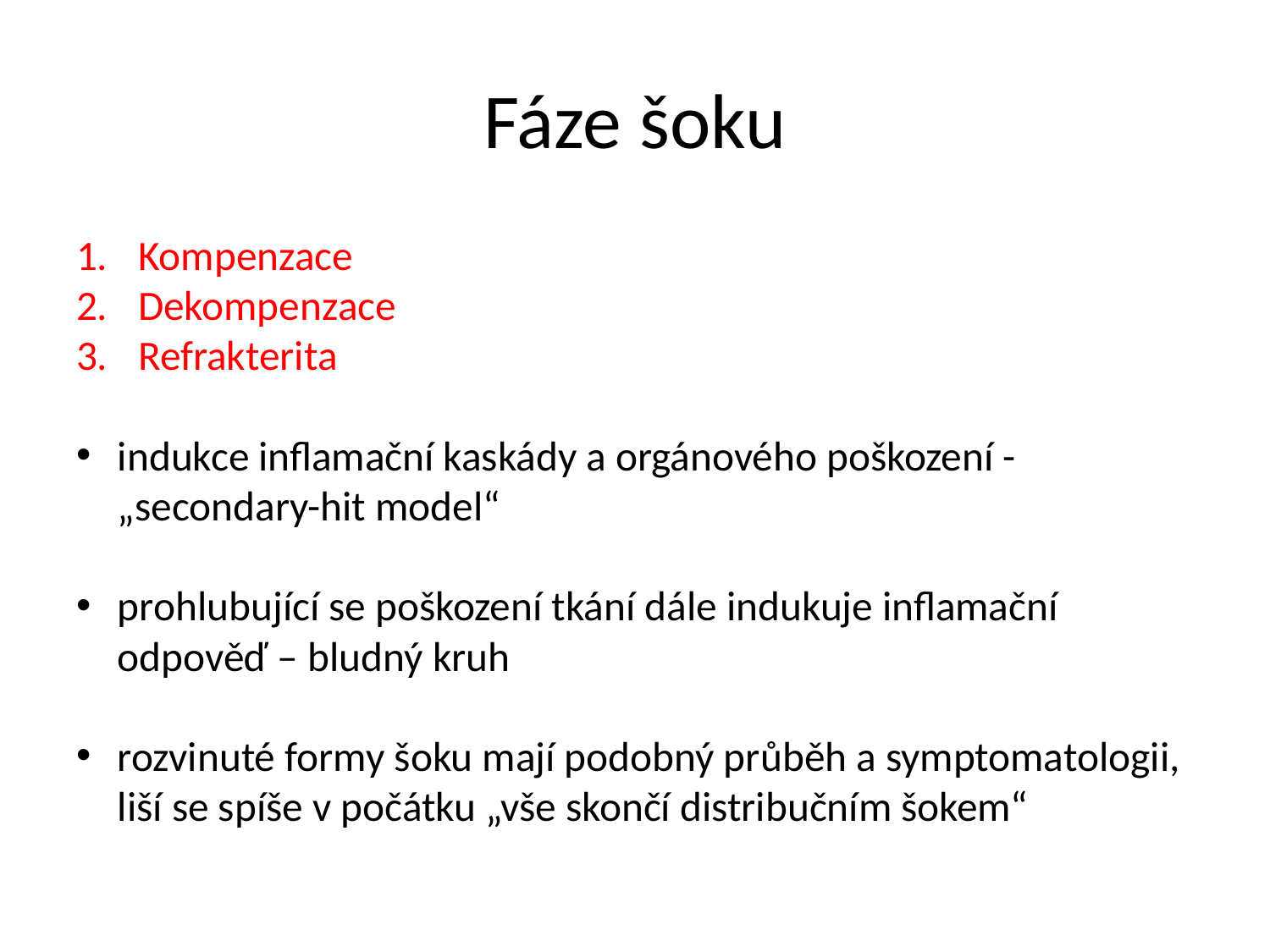

# Fáze šoku
Kompenzace
Dekompenzace
Refrakterita

indukce inflamační kaskády a orgánového poškození - „secondary-hit model“

prohlubující se poškození tkání dále indukuje inflamační odpověď – bludný kruh

rozvinuté formy šoku mají podobný průběh a symptomatologii, liší se spíše v počátku „vše skončí distribučním šokem“